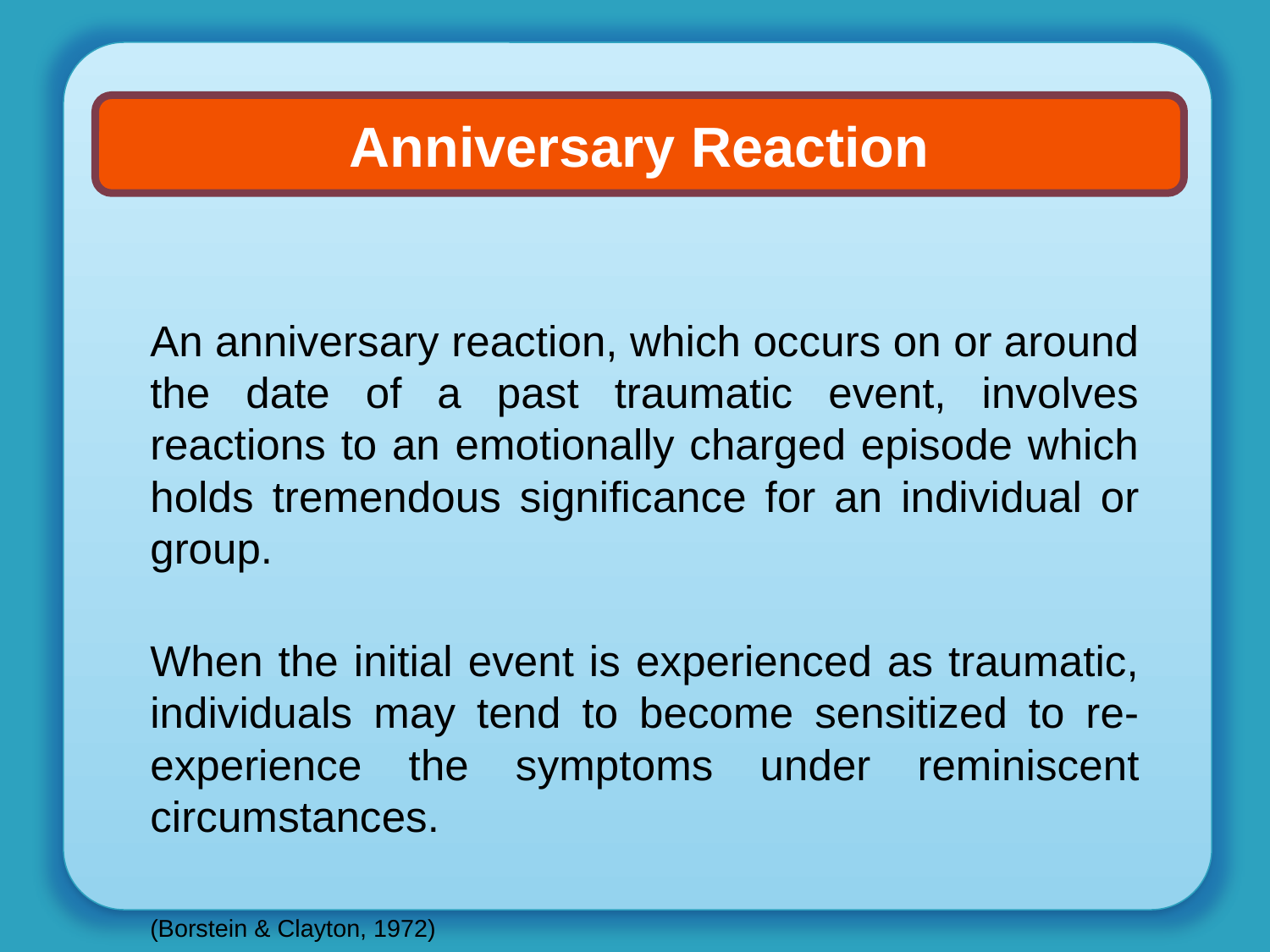

Anniversary Reaction
An anniversary reaction, which occurs on or around the date of a past traumatic event, involves reactions to an emotionally charged episode which holds tremendous significance for an individual or group.

When the initial event is experienced as traumatic, individuals may tend to become sensitized to re-experience the symptoms under reminiscent circumstances.

(Borstein & Clayton, 1972)